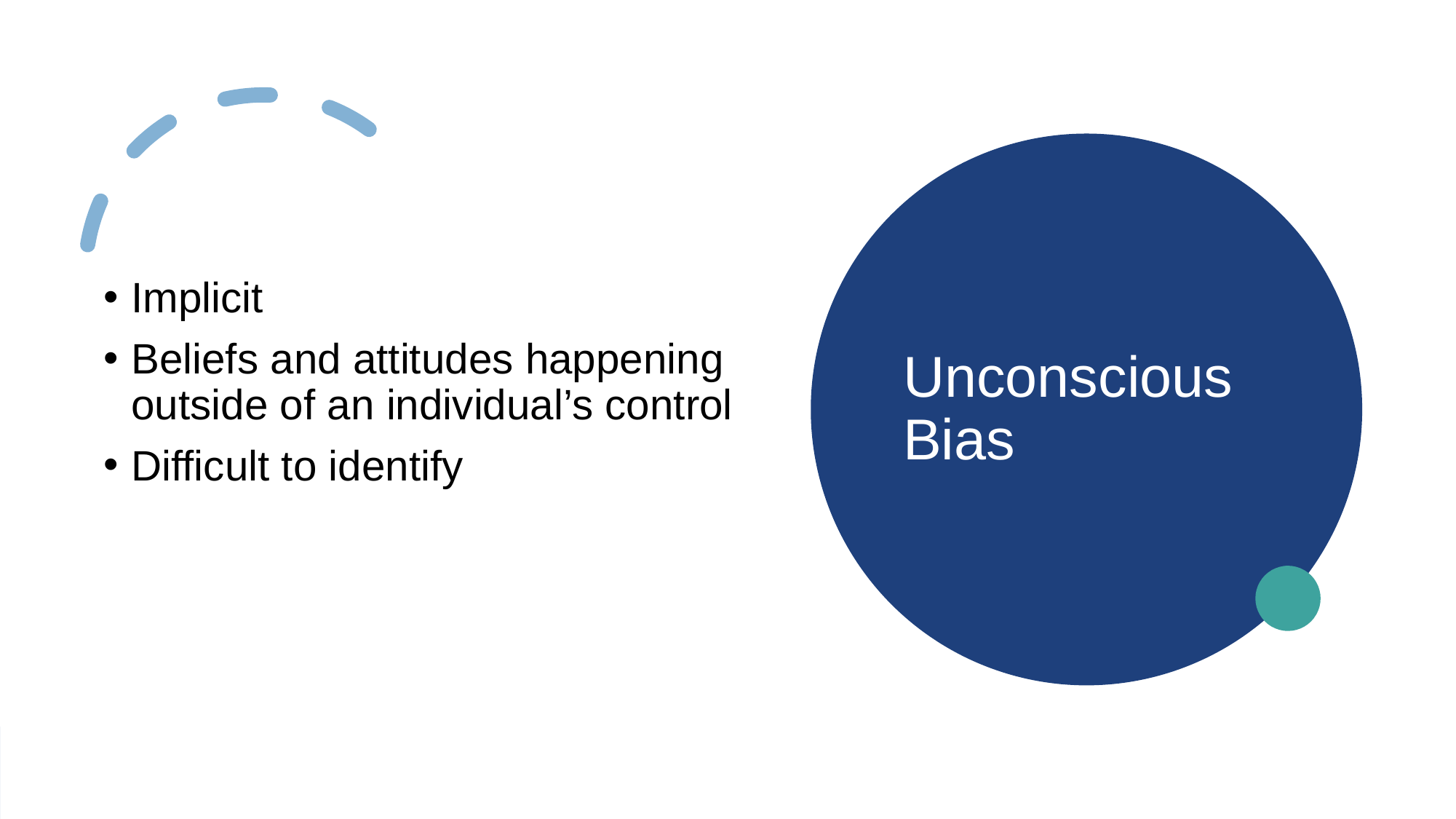

# Unconscious Bias
Implicit
Beliefs and attitudes happening outside of an individual’s control
Difficult to identify